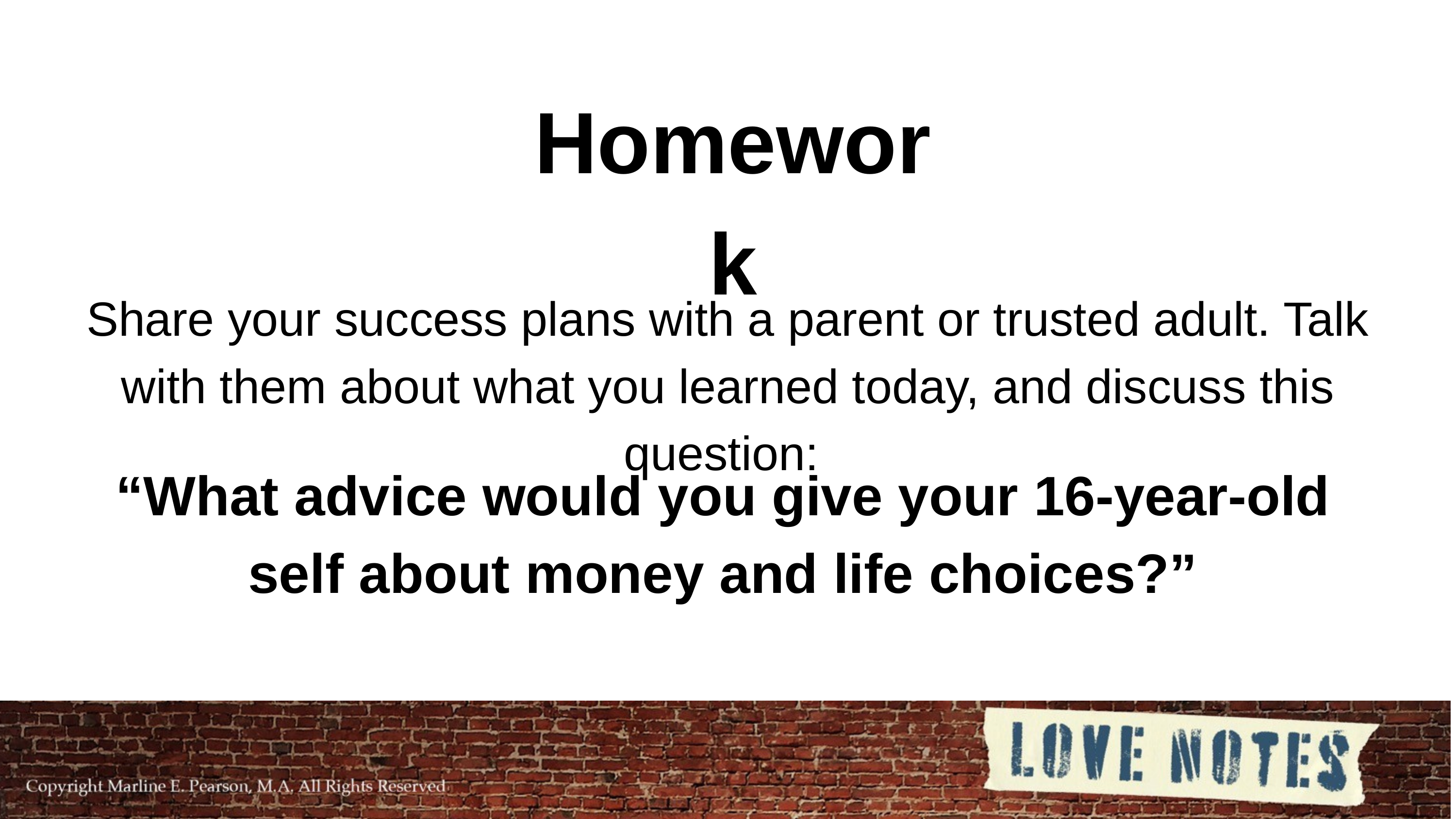

Homework
Share your success plans with a parent or trusted adult. Talk with them about what you learned today, and discuss this question:
“What advice would you give your 16-year-old self about money and life choices?”